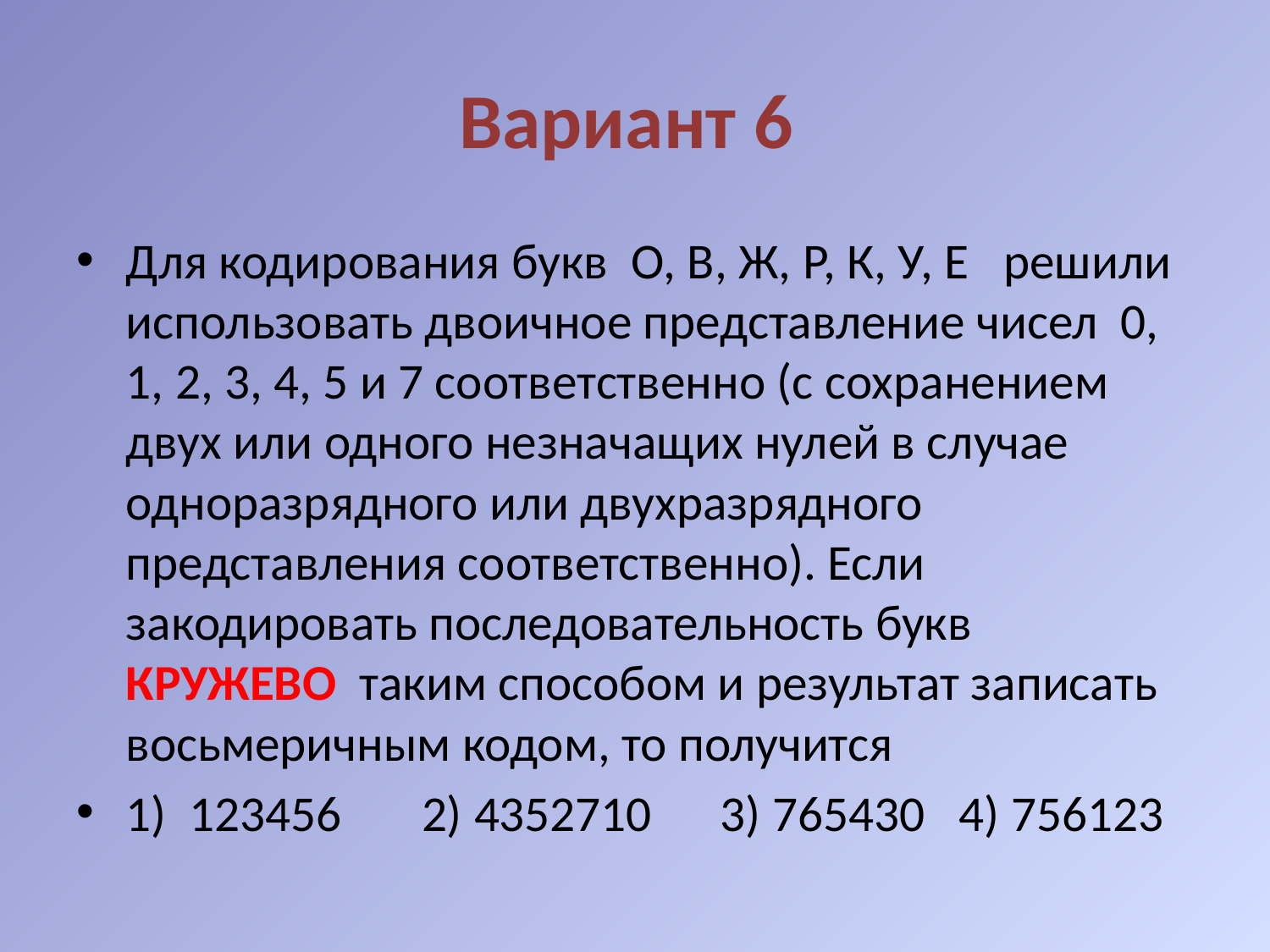

# Вариант 6
Для кодирования букв  О, В, Ж, Р, К, У, Е   решили использовать двоичное представление чисел  0, 1, 2, 3, 4, 5 и 7 соответственно (с сохранением двух или одного незначащих нулей в случае одноразрядного или двухразрядного представления соответственно). Если закодировать последовательность букв КРУЖЕВО  таким способом и результат записать восьмеричным кодом, то получится
1)  123456       2) 4352710      3) 765430   4) 756123